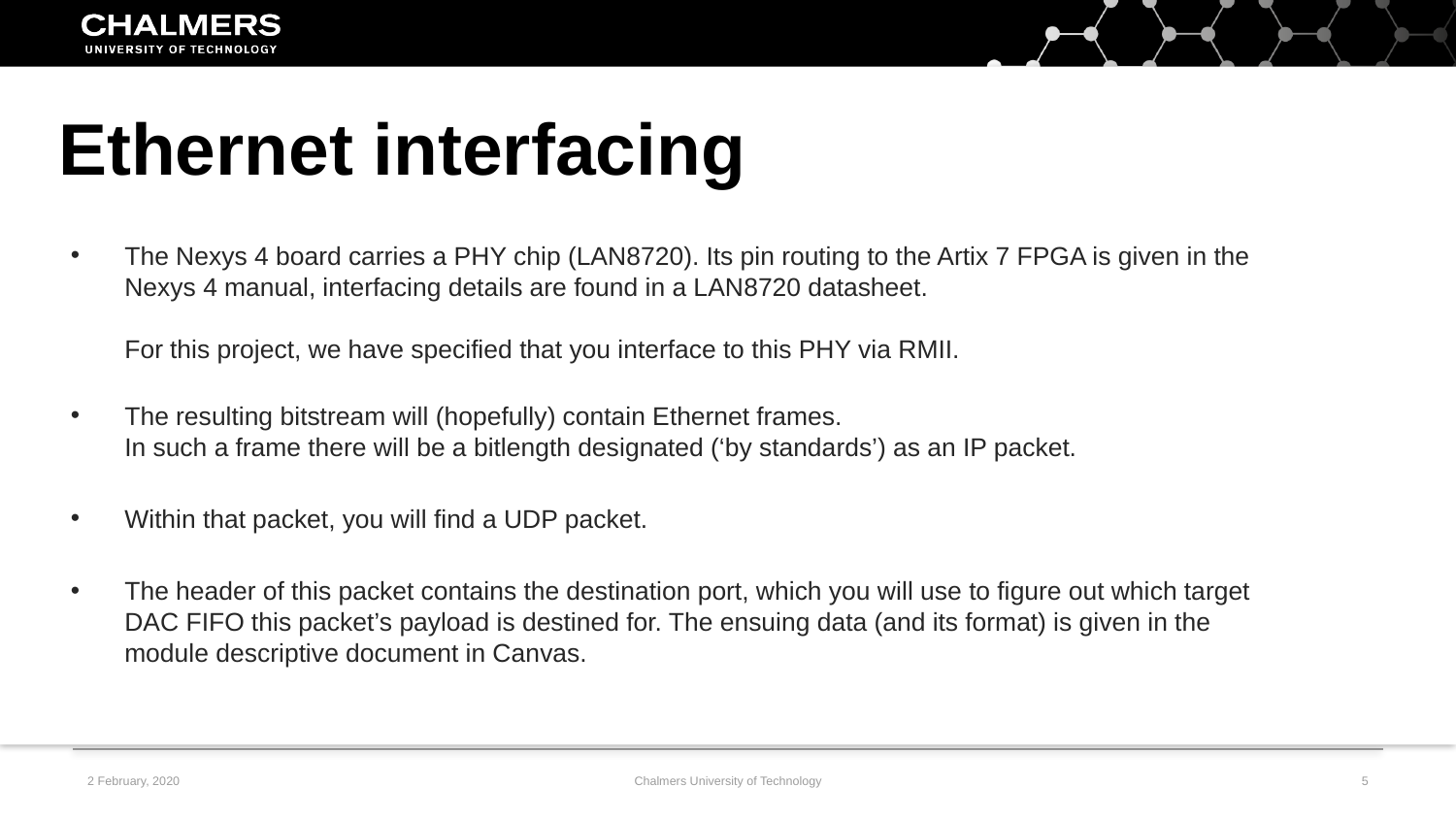

Ethernet interfacing
The Nexys 4 board carries a PHY chip (LAN8720). Its pin routing to the Artix 7 FPGA is given in the Nexys 4 manual, interfacing details are found in a LAN8720 datasheet.
For this project, we have specified that you interface to this PHY via RMII.
The resulting bitstream will (hopefully) contain Ethernet frames.
In such a frame there will be a bitlength designated (‘by standards’) as an IP packet.

Within that packet, you will find a UDP packet.

The header of this packet contains the destination port, which you will use to figure out which target DAC FIFO this packet’s payload is destined for. The ensuing data (and its format) is given in the module descriptive document in Canvas.
2 February, 2020
Chalmers University of Technology
5